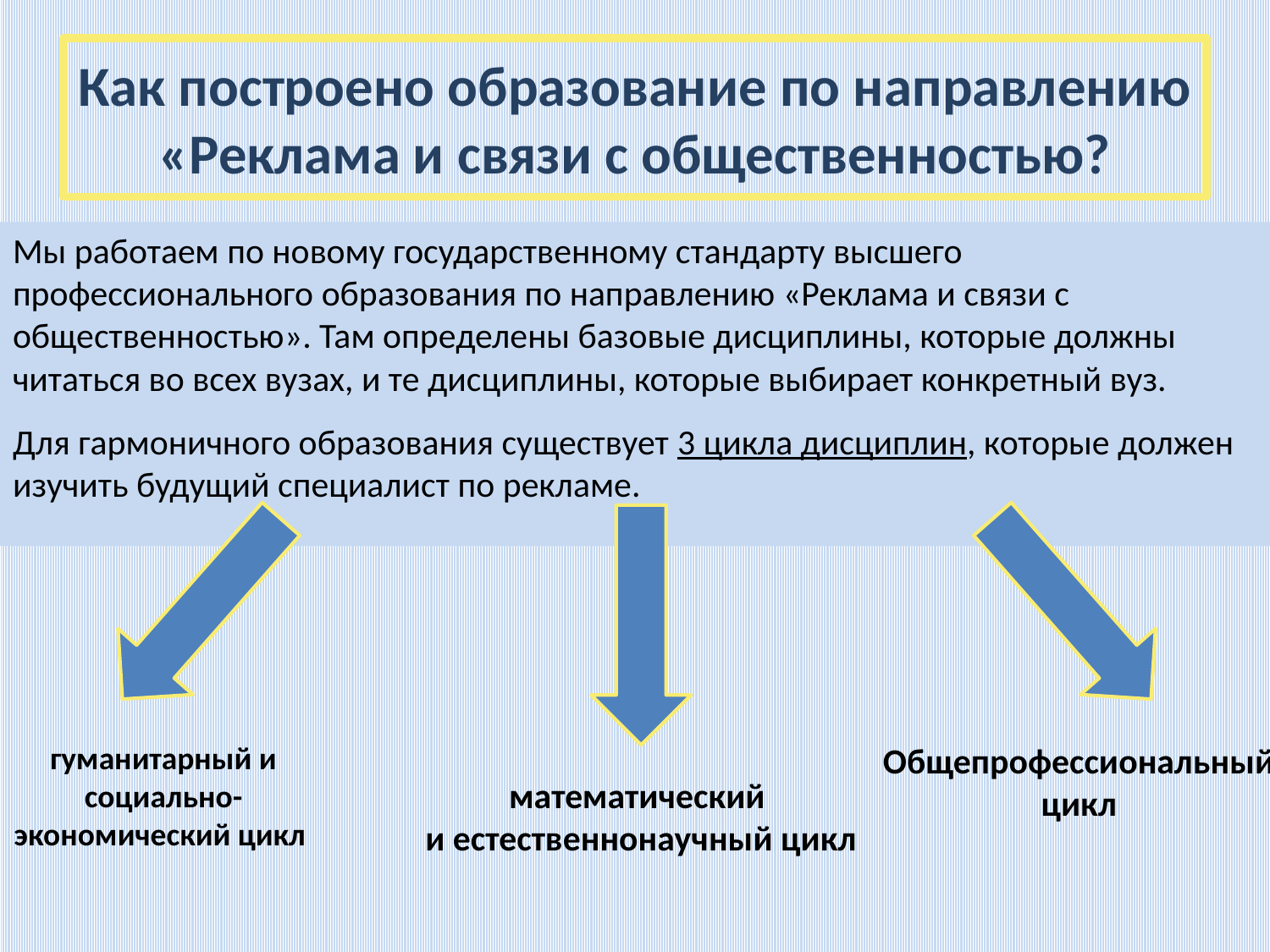

# Как построено образование по направлению «Реклама и связи с общественностью?
Мы работаем по новому государственному стандарту высшего профессионального образования по направлению «Реклама и связи с общественностью». Там определены базовые дисциплины, которые должны читаться во всех вузах, и те дисциплины, которые выбирает конкретный вуз.
Для гармоничного образования существует 3 цикла дисциплин, которые должен изучить будущий специалист по рекламе.

гуманитарный и социально-экономический цикл

Общепрофессиональный цикл

математический
и естественнонаучный цикл